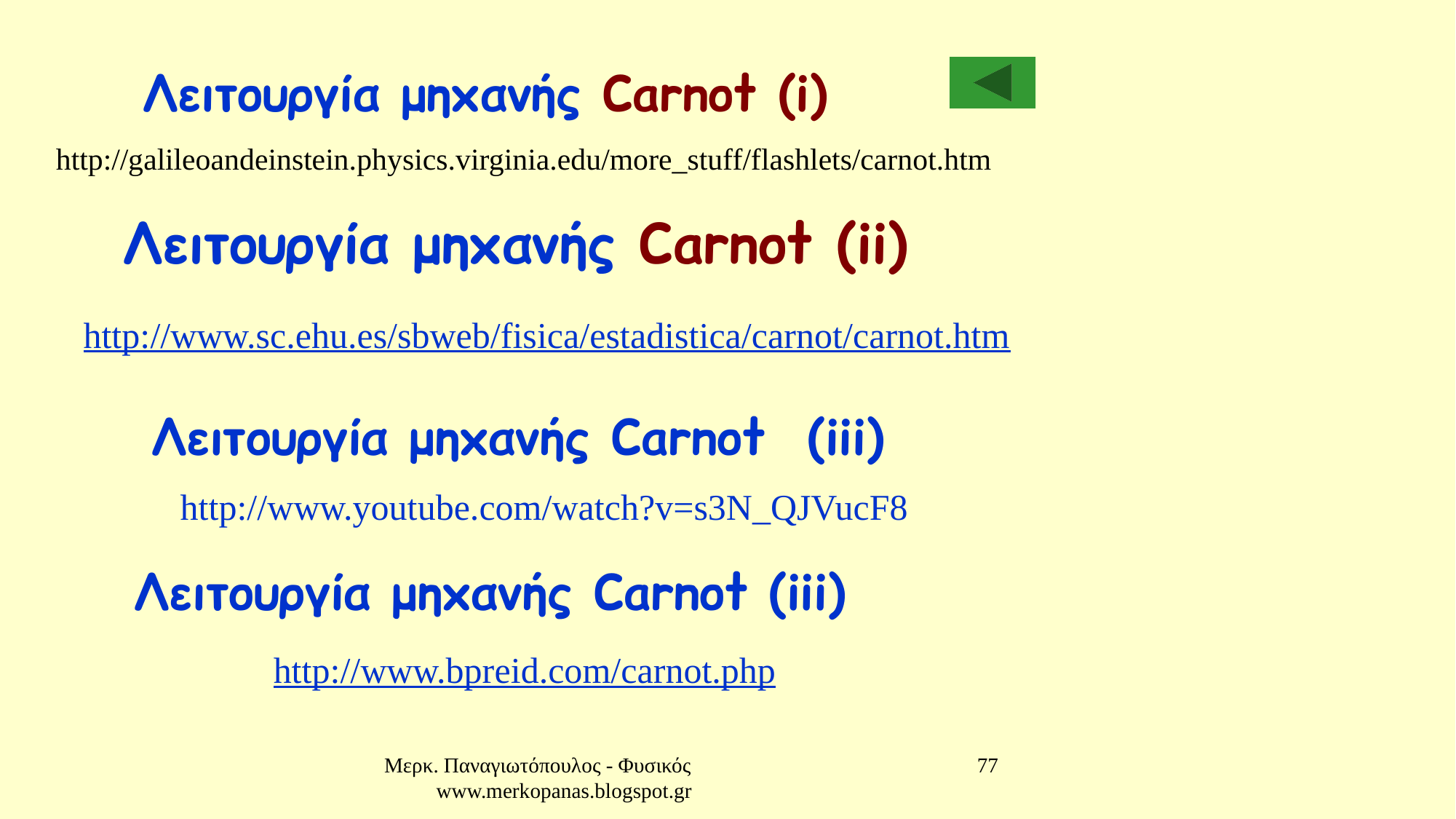

Λειτουργία μηχανής Carnot (i)

http://galileoandeinstein.physics.virginia.edu/more_stuff/flashlets/carnot.htm
Λειτουργία μηχανής Carnot (ii)
http://www.sc.ehu.es/sbweb/fisica/estadistica/carnot/carnot.htm
Λειτουργία μηχανής Carnot  (iii)
http://www.youtube.com/watch?v=s3N_QJVucF8
Λειτουργία μηχανής Carnot (iii)
http://www.bpreid.com/carnot.php
Μερκ. Παναγιωτόπουλος - Φυσικός           www.merkopanas.blogspot.gr
77